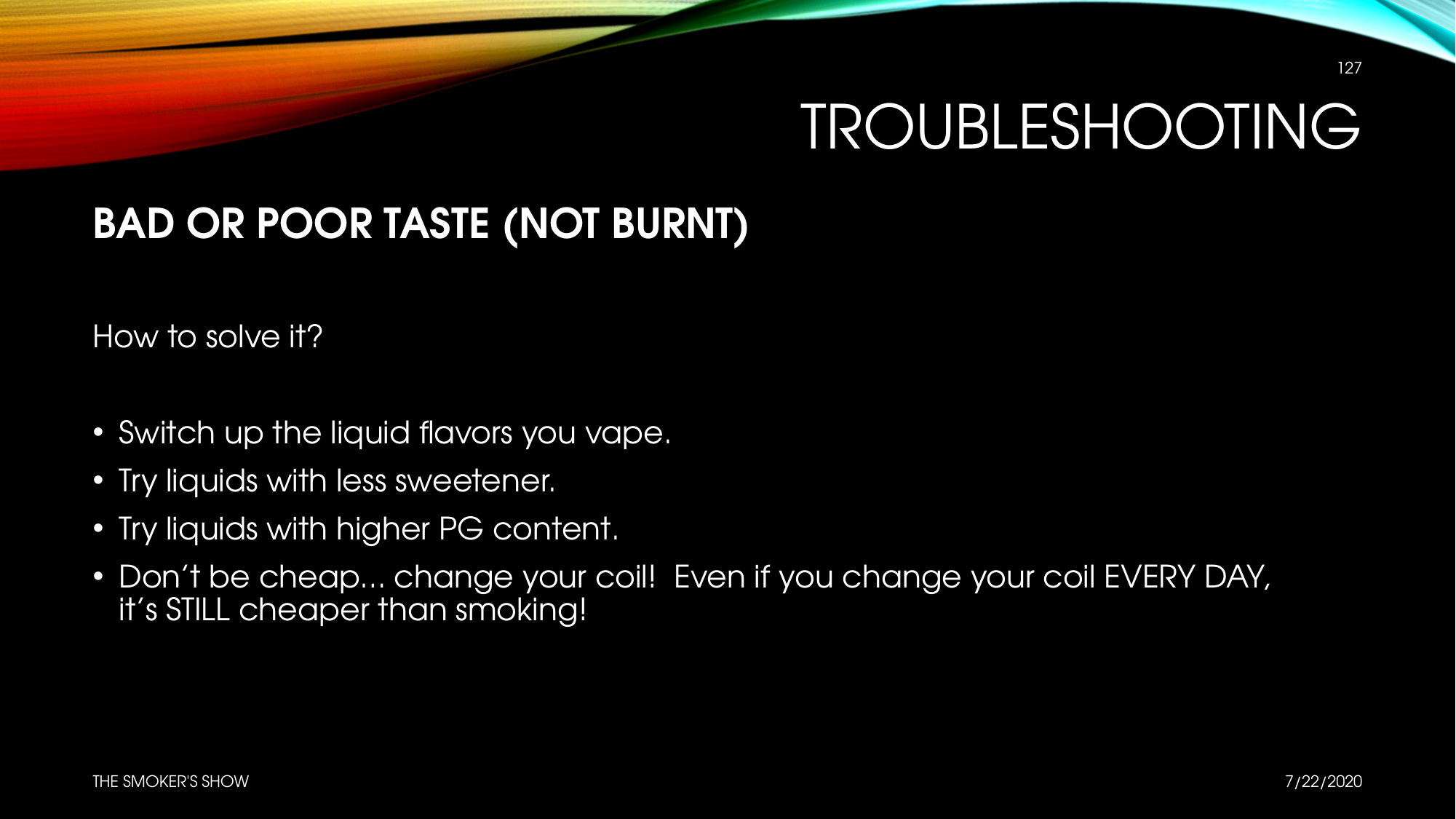

127
# Troubleshooting
BAD OR POOR TASTE (NOT BURNT)

How to solve it?

Switch up the liquid flavors you vape.
Try liquids with less sweetener.
Try liquids with higher PG content.
Don’t be cheap… change your coil!  Even if you change your coil EVERY DAY, it’s STILL cheaper than smoking!

THE SMOKER'S SHOW
7/22/2020